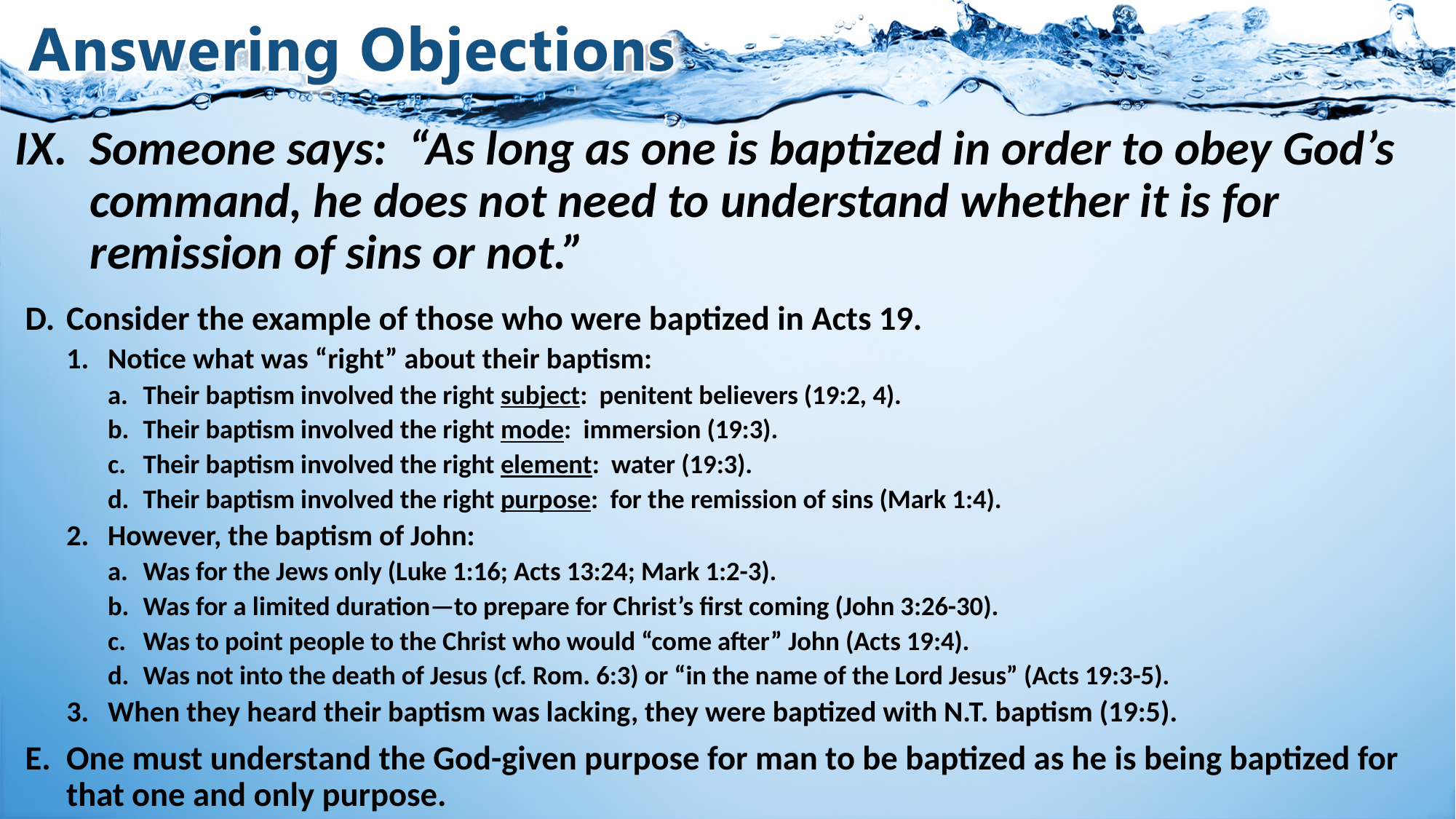

# IX.	Someone says:  “As long as one is baptized in order to obey God’s command, he does not need to understand whether it is for remission of sins or not.”
Consider the example of those who were baptized in Acts 19.
Notice what was “right” about their baptism:
Their baptism involved the right subject:  penitent believers (19:2, 4).
Their baptism involved the right mode:  immersion (19:3).
Their baptism involved the right element:  water (19:3).
Their baptism involved the right purpose:  for the remission of sins (Mark 1:4).
However, the baptism of John:
Was for the Jews only (Luke 1:16; Acts 13:24; Mark 1:2-3).
Was for a limited duration—to prepare for Christ’s first coming (John 3:26-30).
Was to point people to the Christ who would “come after” John (Acts 19:4).
Was not into the death of Jesus (cf. Rom. 6:3) or “in the name of the Lord Jesus” (Acts 19:3-5).
When they heard their baptism was lacking, they were baptized with N.T. baptism (19:5).
One must understand the God-given purpose for man to be baptized as he is being baptized for that one and only purpose.